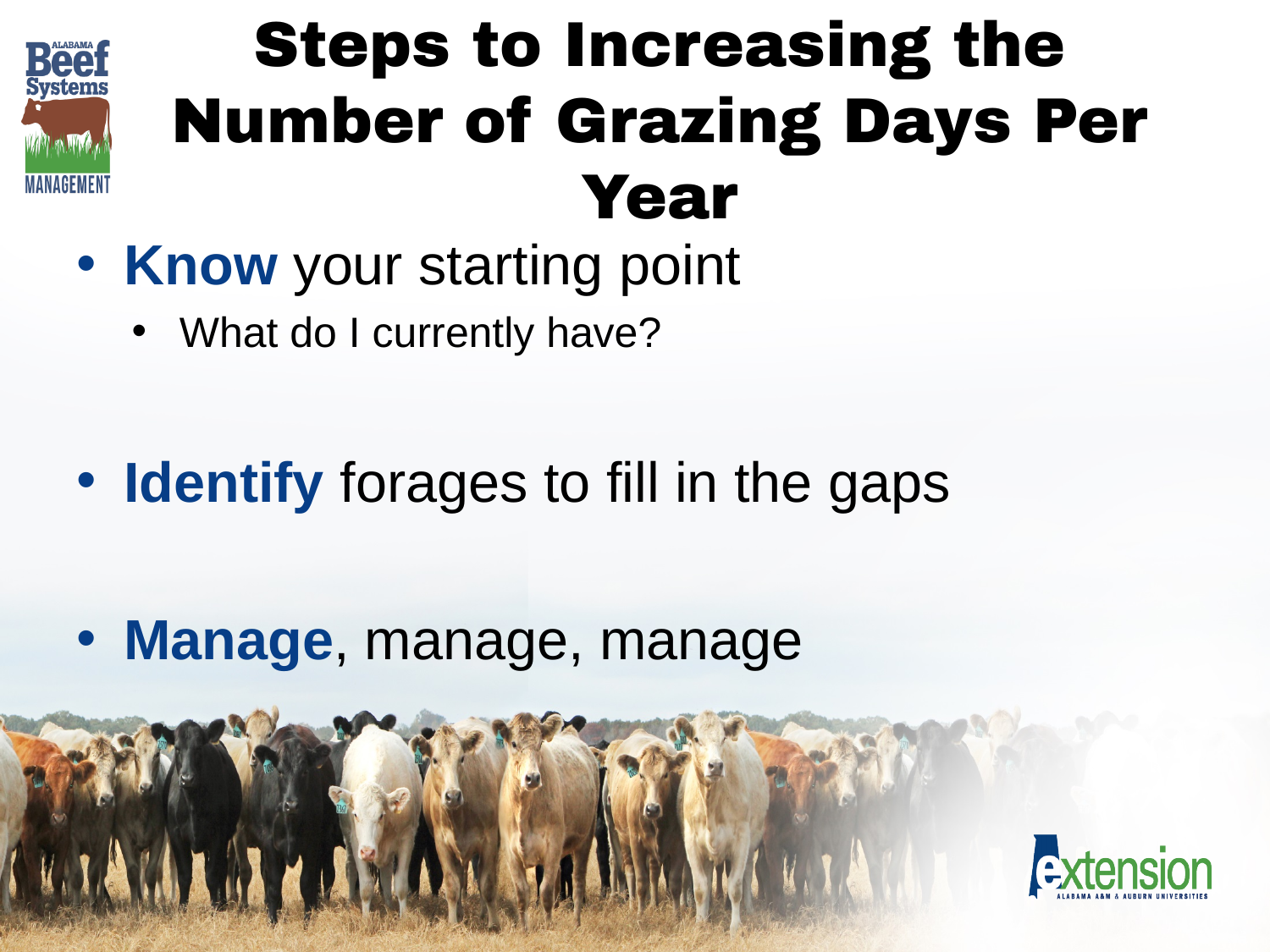

# Steps to Increasing the Number of Grazing Days Per Year
Know your starting point
What do I currently have?

Identify forages to fill in the gaps

Manage, manage, manage